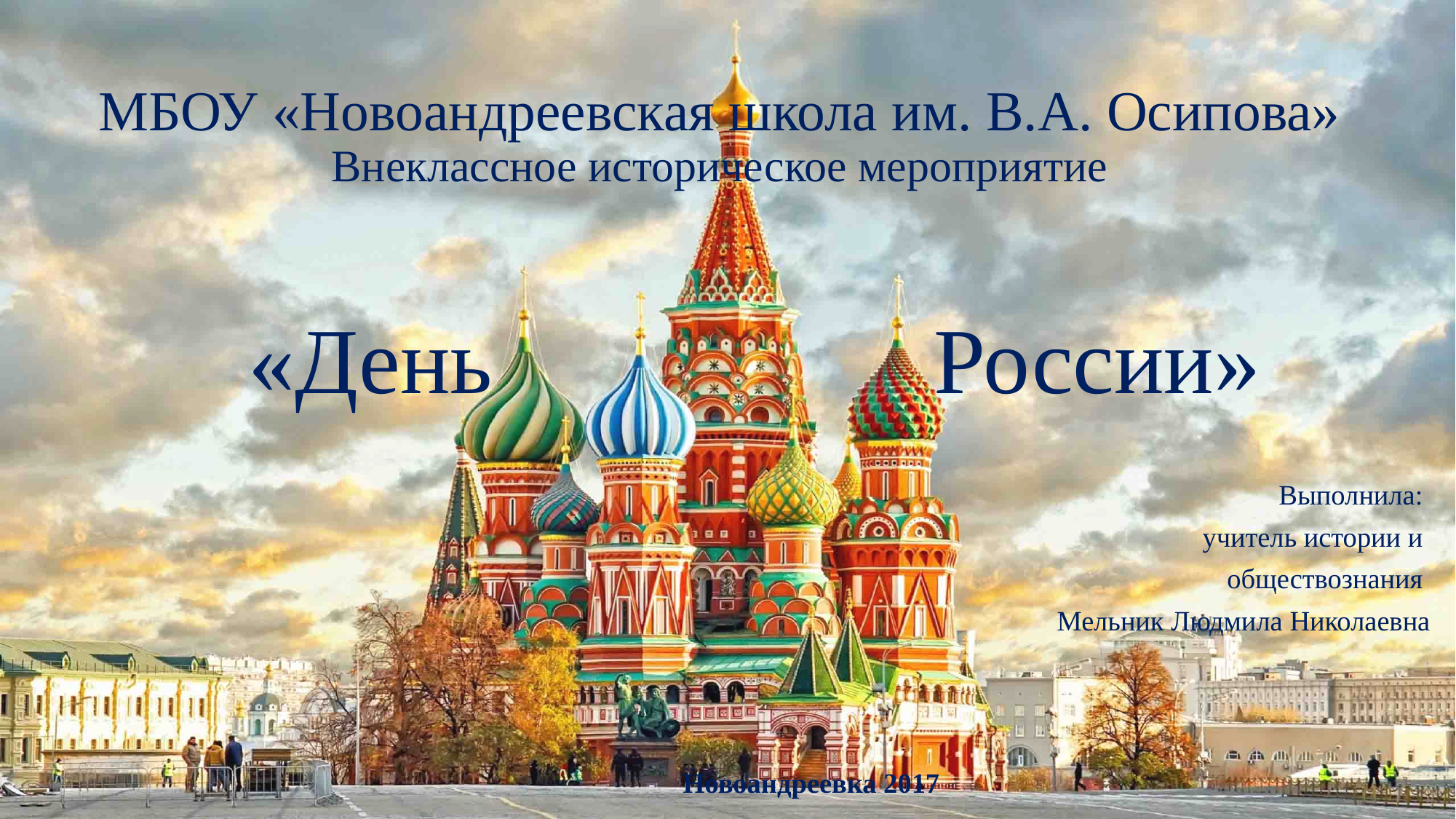

# МБОУ «Новоандреевская школа им. В.А. Осипова» Внеклассное историческое мероприятие «День                   России»

Выполнила:
учитель истории и
обществознания
Мельник Людмила Николаевна

Новоандреевка 2017